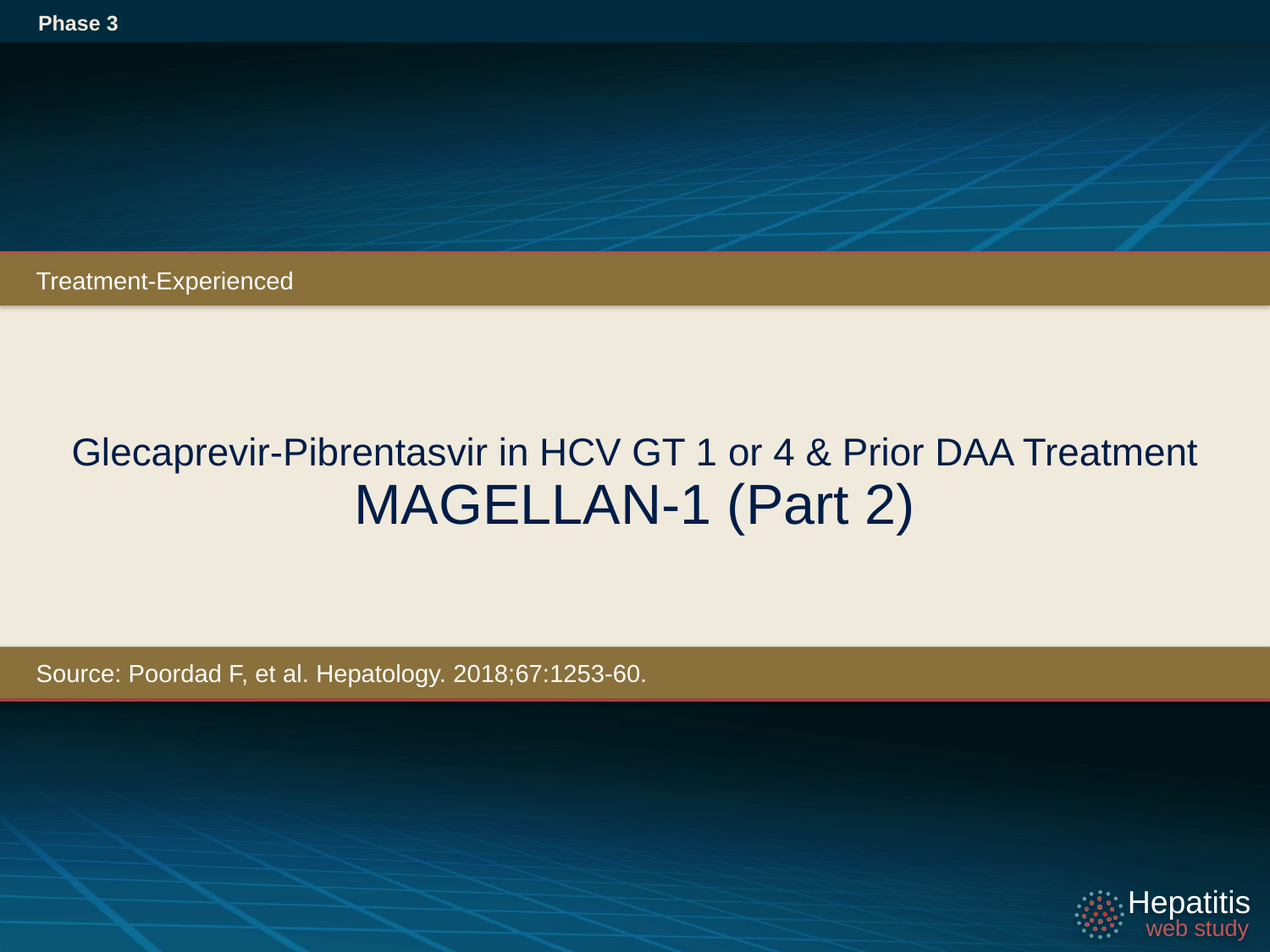

Phase 3
Treatment-Experienced
# Glecaprevir-Pibrentasvir in HCV GT 1 or 4 & Prior DAA Treatment MAGELLAN-1 (Part 2)
Source: Poordad F, et al. Hepatology. 2018;67:1253-60.